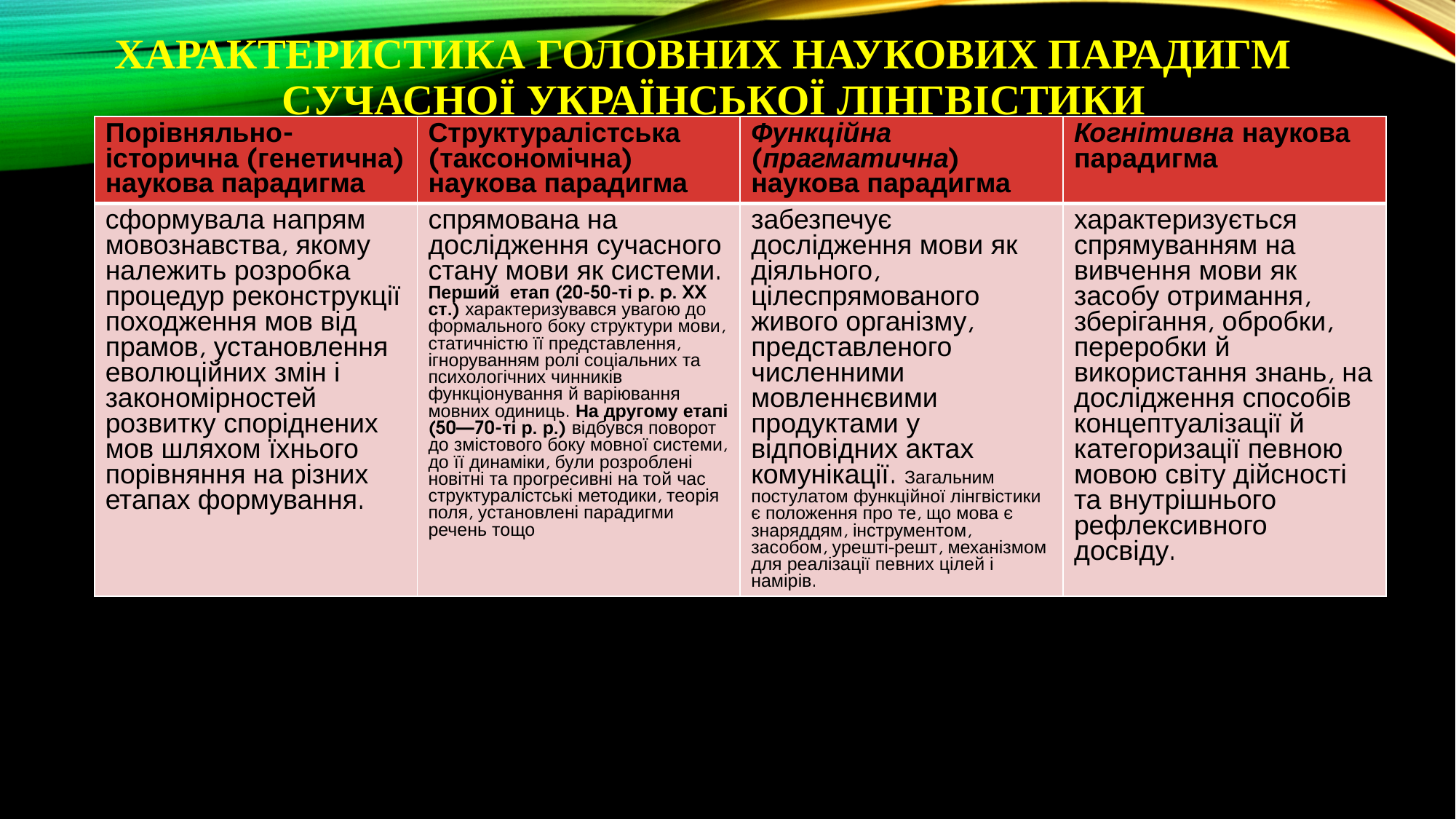

# Характеристика головних наукових парадигм сучасної української лінгвістики
| Порівняльно-історична (генетична) наукова парадигма | Структуралістська (таксономічна) наукова парадигма | Функційна (прагматична) наукова парадигма | Когнітивна наукова парадигма |
| --- | --- | --- | --- |
| сформувала напрям мовознавства, якому належить розробка процедур реконструкції походження мов від прамов, установлення еволюційних змін і закономірностей розвитку споріднених мов шляхом їхнього порівняння на різних етапах формування. | спрямована на дослідження сучасного стану мови як системи. Перший етап (20-50-ті p. p. XX ст.) характеризувався увагою до формального боку структури мови, статичністю її представлення, ігноруванням ролі соціальних та психологічних чинників функціонування й варіювання мовних одиниць. На другому етапі (50—70-ті р. р.) відбувся поворот до змістового боку мовної системи, до її динаміки, були розроблені новітні та прогресивні на той час структуралістські методики, теорія поля, установлені парадигми речень тощо | забезпечує дослідження мови як діяльного, цілеспрямованого живого організму, представленого численними мовленнєвими продуктами у відповідних актах комунікації. Загальним постулатом функційної лінгвістики є положення про те, що мова є знаряддям, інструментом, засобом, урешті-решт, механізмом для реалізації певних цілей і намірів. | характеризується спрямуванням на вивчення мови як засобу отримання, зберігання, обробки, переробки й використання знань, на дослідження способів концептуалізації й категоризації певною мовою світу дійсності та внутрішнього рефлексивного досвіду. |